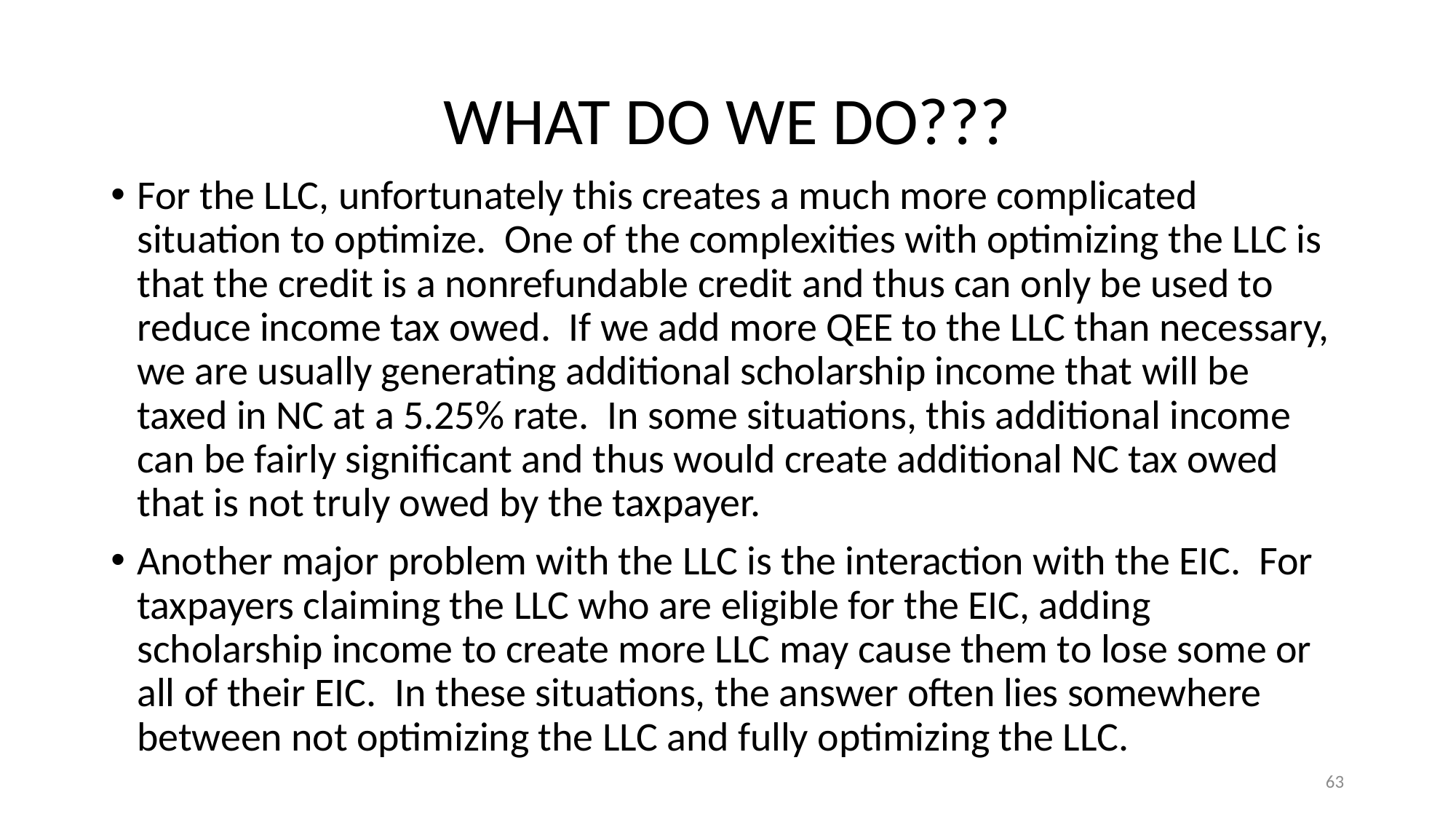

# WHAT DO WE DO???
For the LLC, unfortunately this creates a much more complicated situation to optimize.  One of the complexities with optimizing the LLC is that the credit is a nonrefundable credit and thus can only be used to reduce income tax owed.  If we add more QEE to the LLC than necessary, we are usually generating additional scholarship income that will be taxed in NC at a 5.25% rate.  In some situations, this additional income can be fairly significant and thus would create additional NC tax owed that is not truly owed by the taxpayer.
Another major problem with the LLC is the interaction with the EIC.  For taxpayers claiming the LLC who are eligible for the EIC, adding scholarship income to create more LLC may cause them to lose some or all of their EIC.  In these situations, the answer often lies somewhere between not optimizing the LLC and fully optimizing the LLC.
63